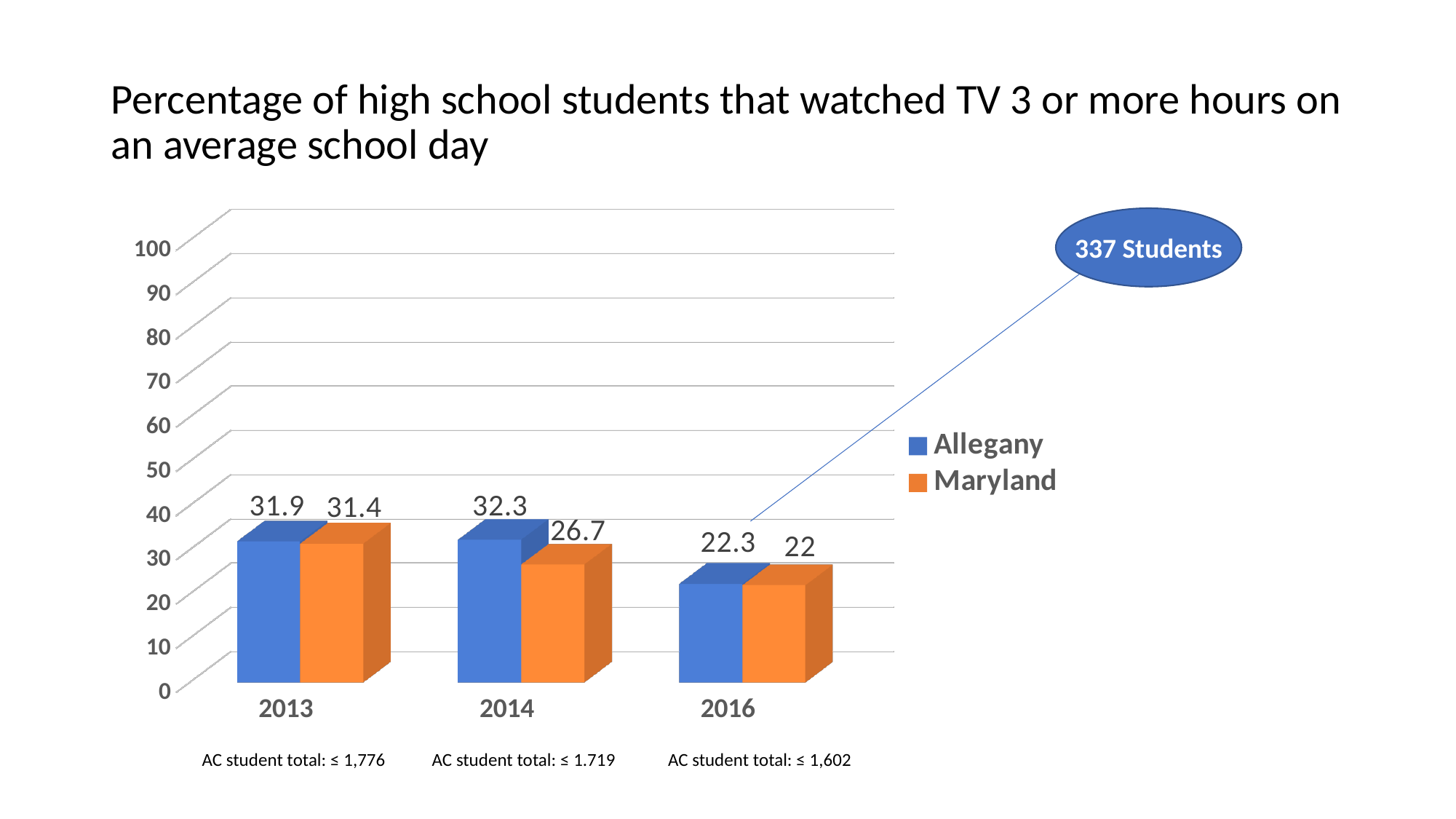

# Percentage of high school students that watched TV 3 or more hours on an average school day

[unsupported chart]

337 Students
AC student total: ≤ 1,602
AC student total: ≤ 1,776
AC student total: ≤ 1.719